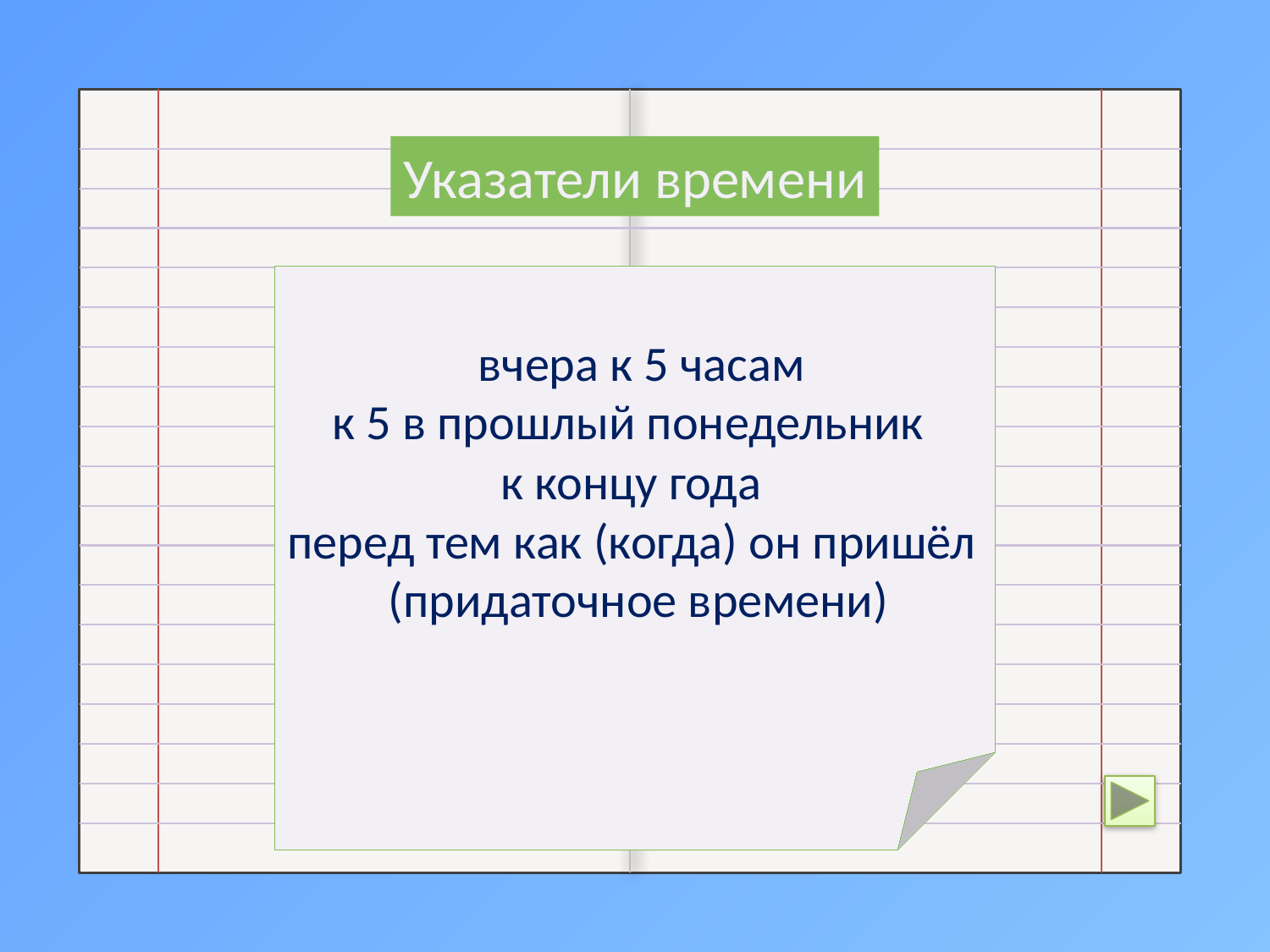

Указатели времени

           by  5 o’clock yesterday
         by 5 o’clock last Monday
           by the end of the year
          before (when) he came
      (subordinate clause of time)

                 вчера к 5 часам
    к 5 в прошлый понедельник
                   к концу года
перед тем как (когда) он пришёл
         (придаточное времени)